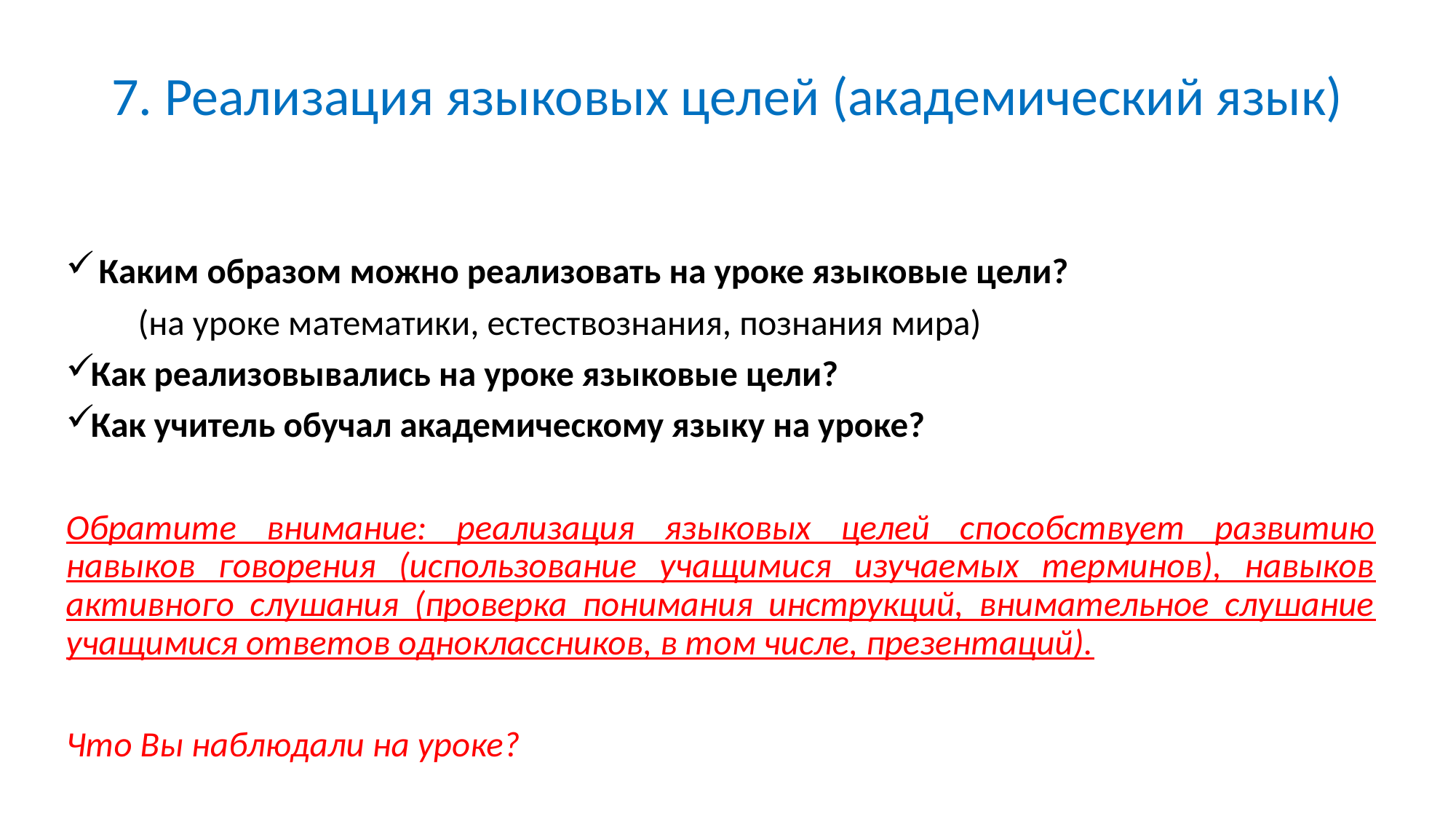

# 7. Реализация языковых целей (академический язык)

 Каким образом можно реализовать на уроке языковые цели?
         (на уроке математики, естествознания, познания мира)
Как реализовывались на уроке языковые цели?
Как учитель обучал академическому языку на уроке?

Обратите внимание: реализация языковых целей способствует развитию навыков говорения (использование учащимися изучаемых терминов), навыков активного слушания (проверка понимания инструкций, внимательное слушание учащимися ответов одноклассников, в том числе, презентаций).

Что Вы наблюдали на уроке?